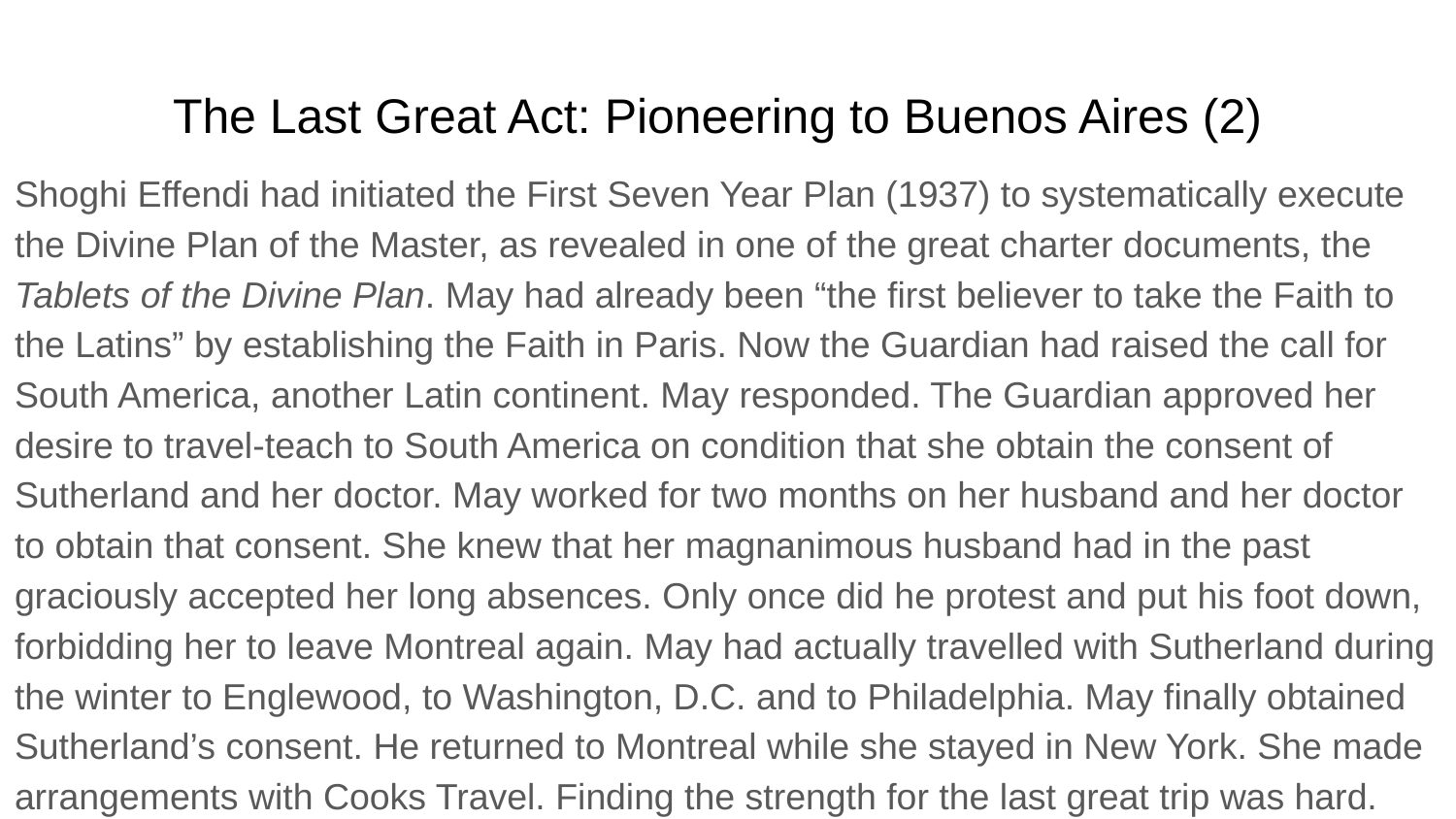

# The Last Great Act: Pioneering to Buenos Aires (2)

Shoghi Effendi had initiated the First Seven Year Plan (1937) to systematically execute the Divine Plan of the Master, as revealed in one of the great charter documents, the Tablets of the Divine Plan. May had already been “the first believer to take the Faith to the Latins” by establishing the Faith in Paris. Now the Guardian had raised the call for South America, another Latin continent. May responded. The Guardian approved her desire to travel-teach to South America on condition that she obtain the consent of Sutherland and her doctor. May worked for two months on her husband and her doctor to obtain that consent. She knew that her magnanimous husband had in the past graciously accepted her long absences. Only once did he protest and put his foot down, forbidding her to leave Montreal again. May had actually travelled with Sutherland during the winter to Englewood, to Washington, D.C. and to Philadelphia. May finally obtained Sutherland’s consent. He returned to Montreal while she stayed in New York. She made arrangements with Cooks Travel. Finding the strength for the last great trip was hard.